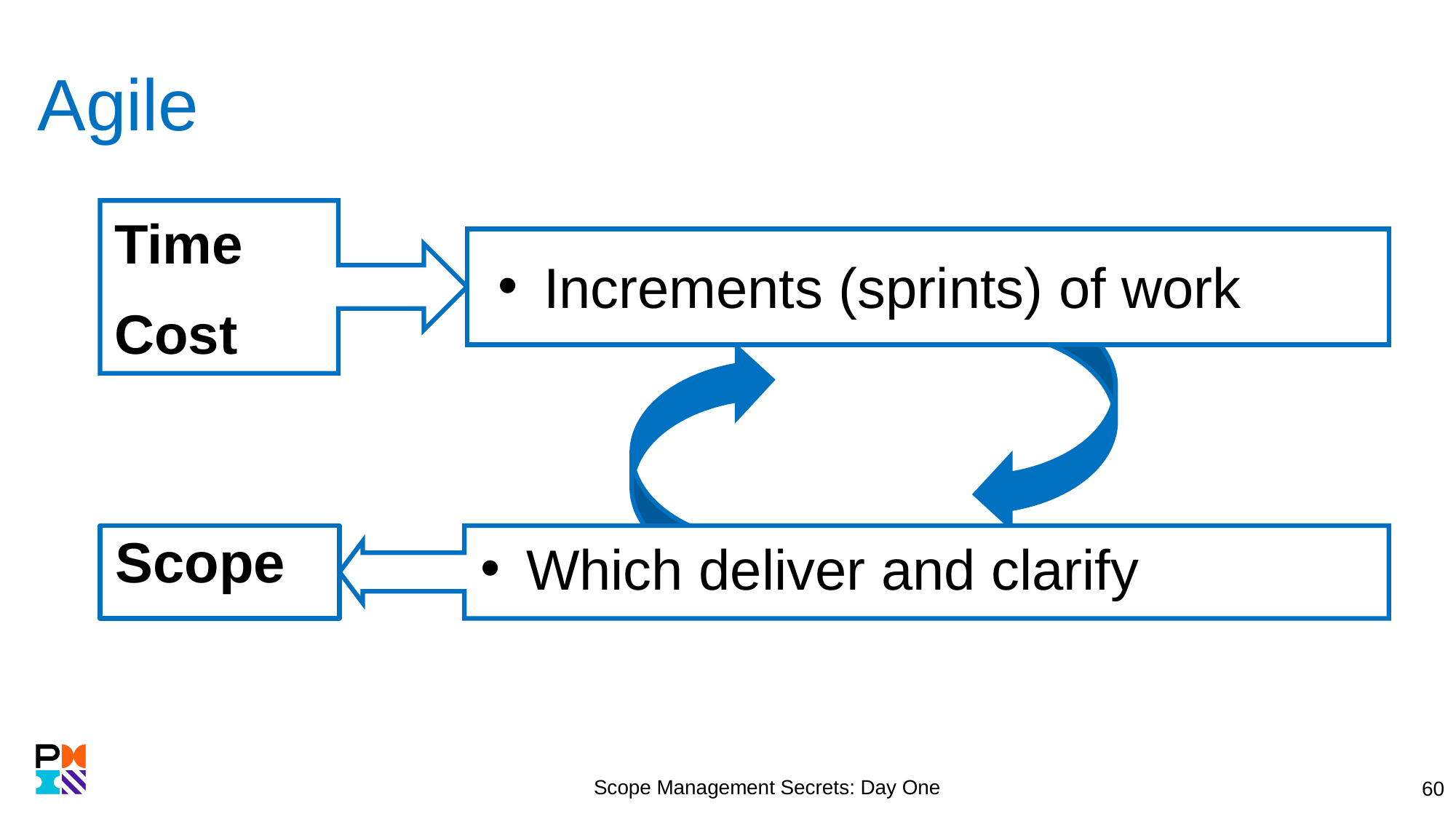

# Agile

Time
Cost

Increments (sprints) of work

 Scope

Which deliver and clarify
Scope Management Secrets: Day One